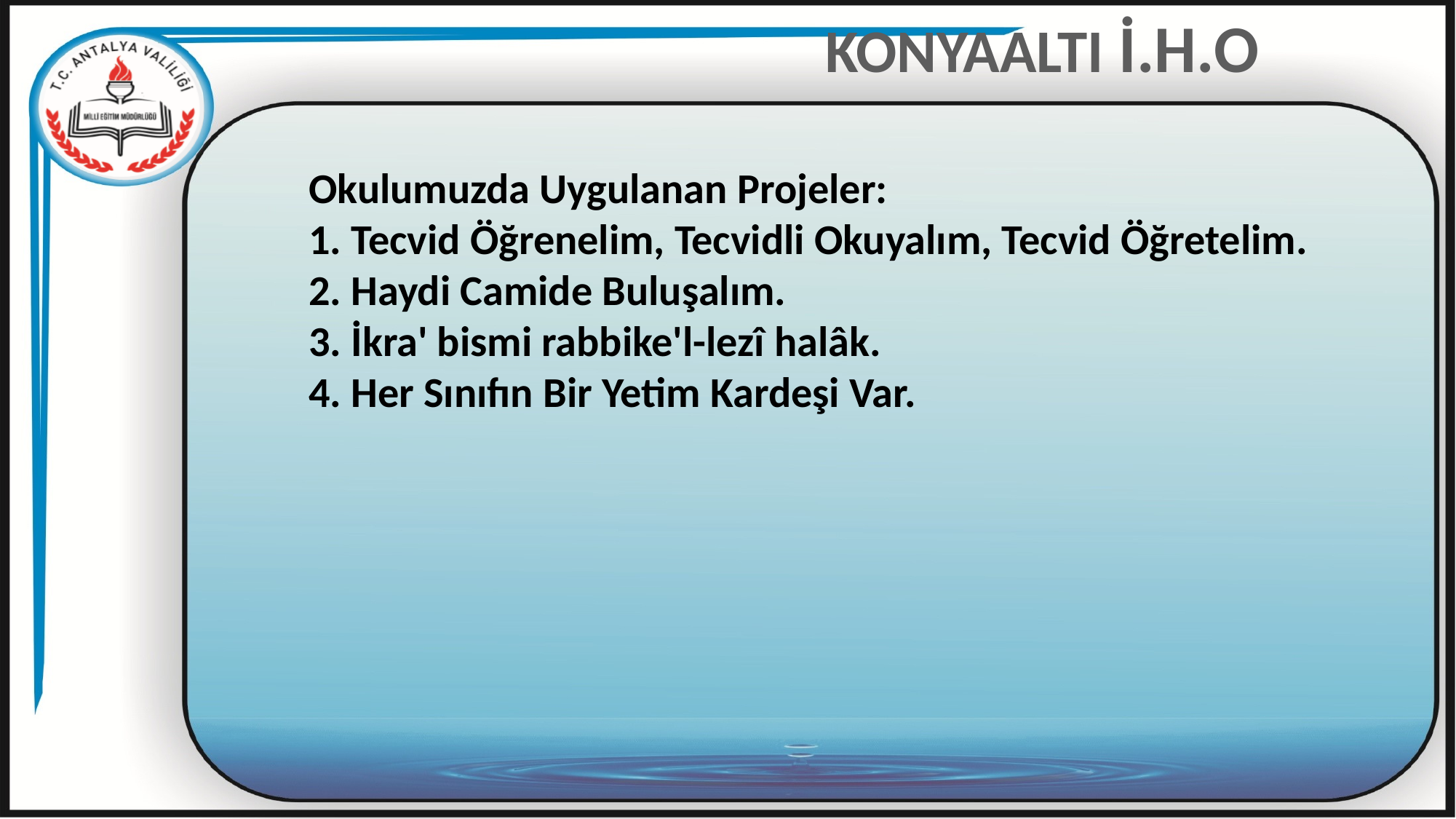

KONYAALTI İ.H.O
Okulumuzda Uygulanan Projeler:
1. Tecvid Öğrenelim, Tecvidli Okuyalım, Tecvid Öğretelim.
2. Haydi Camide Buluşalım.
3. İkra' bismi rabbike'l-lezî halâk.
4. Her Sınıfın Bir Yetim Kardeşi Var.